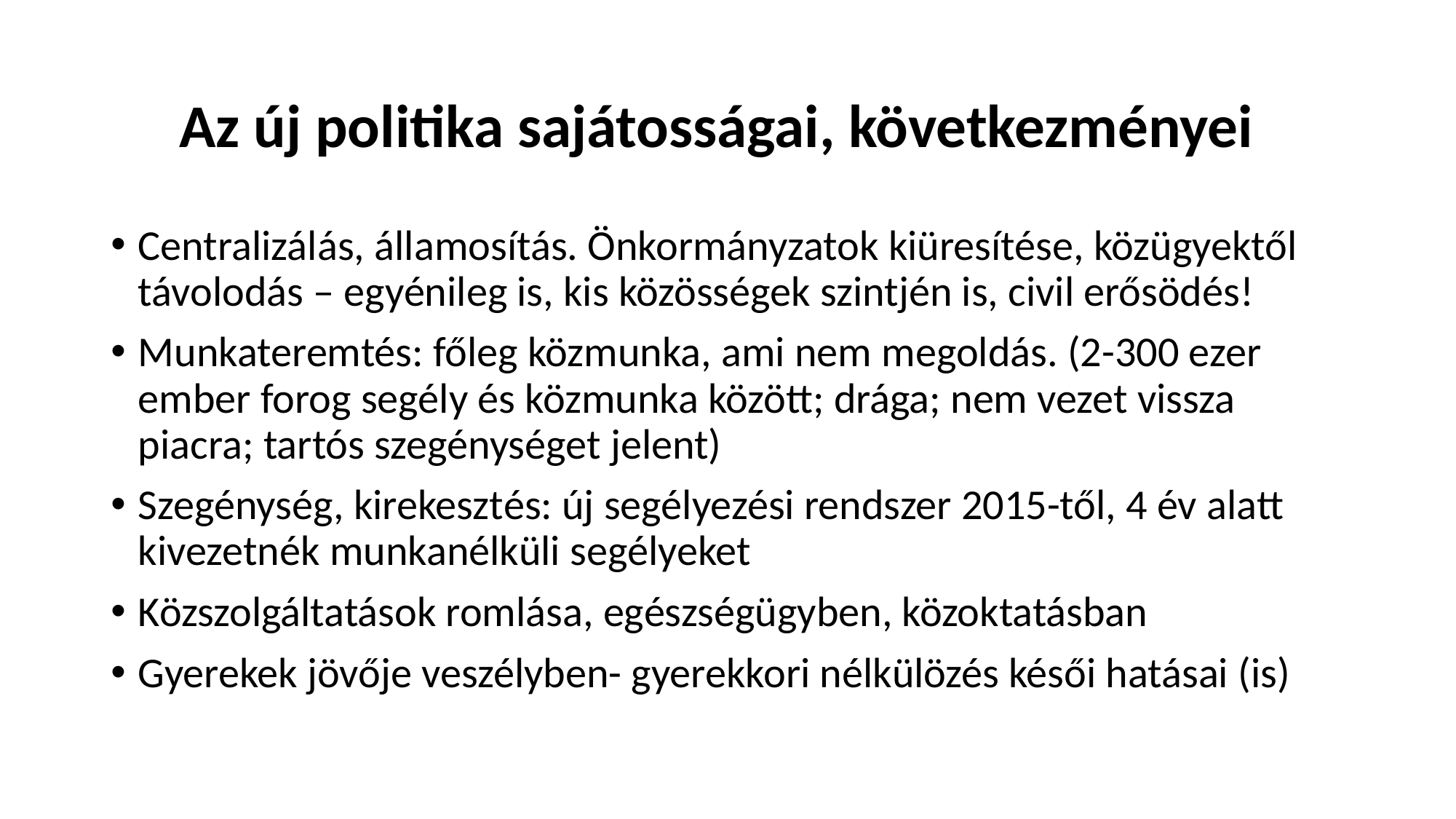

# Az új politika sajátosságai, következményei
Centralizálás, államosítás. Önkormányzatok kiüresítése, közügyektől távolodás – egyénileg is, kis közösségek szintjén is, civil erősödés!
Munkateremtés: főleg közmunka, ami nem megoldás. (2-300 ezer ember forog segély és közmunka között; drága; nem vezet vissza piacra; tartós szegénységet jelent)
Szegénység, kirekesztés: új segélyezési rendszer 2015-től, 4 év alatt kivezetnék munkanélküli segélyeket
Közszolgáltatások romlása, egészségügyben, közoktatásban
Gyerekek jövője veszélyben- gyerekkori nélkülözés késői hatásai (is)